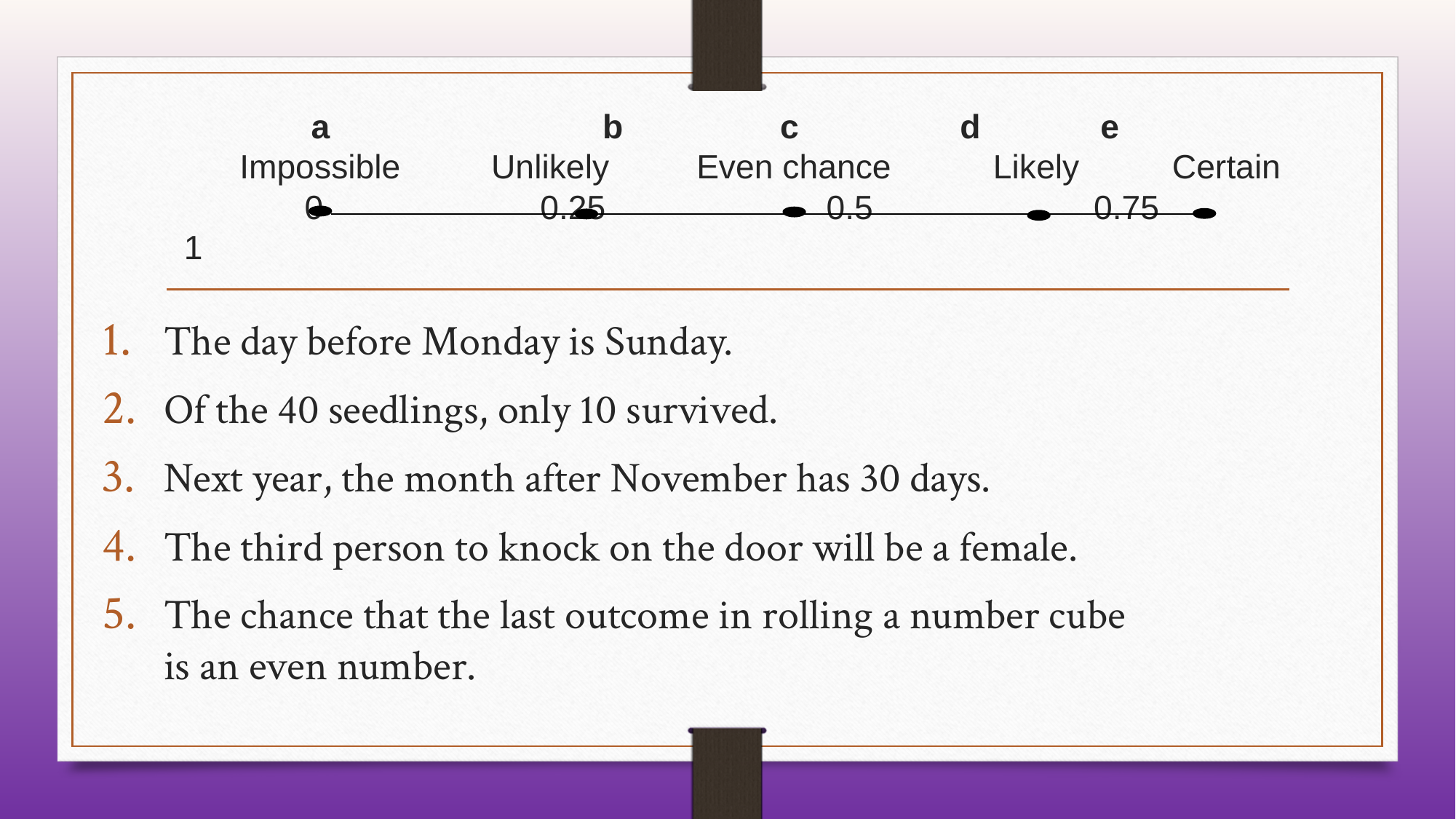

# a		                     b		              c		                d		     e
        Impossible	         Unlikely	     Even chance           Likely          Certain
               0	                       0.25	                   0.5      	             0.75	           1

The day before Monday is Sunday.
Of the 40 seedlings, only 10 survived.
Next year, the month after November has 30 days.
The third person to knock on the door will be a female.
The chance that the last outcome in rolling a number cube is an even number.